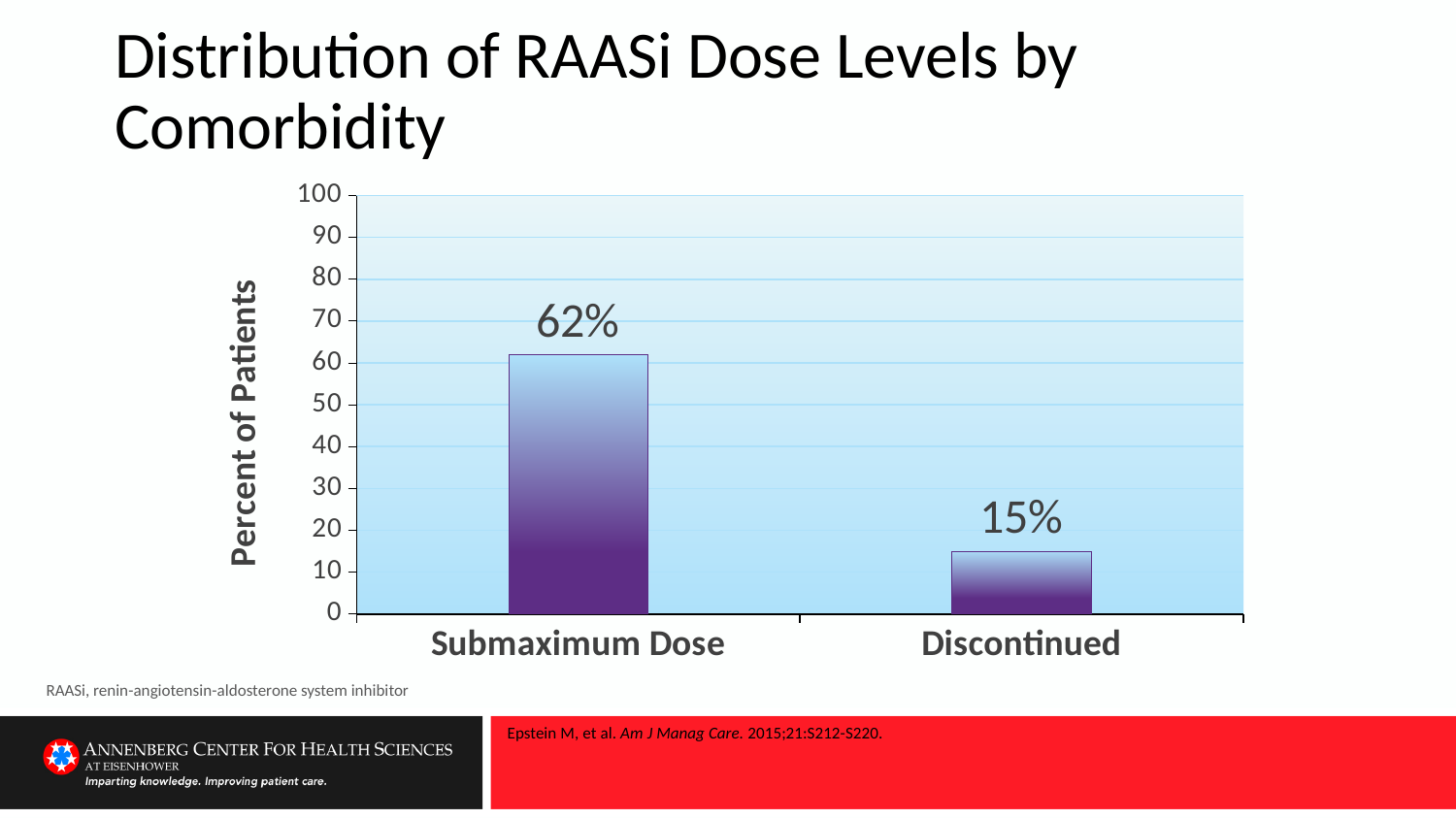

# Distribution of RAASi Dose Levels by Comorbidity

### Chart

| Category | Series 1 |
|---|---|
| Submaximum Dose | 62.0 |
| Discontinued | 15.0 |
RAASi, renin-angiotensin-aldosterone system inhibitor
Epstein M, et al. Am J Manag Care. 2015;21:S212-S220.